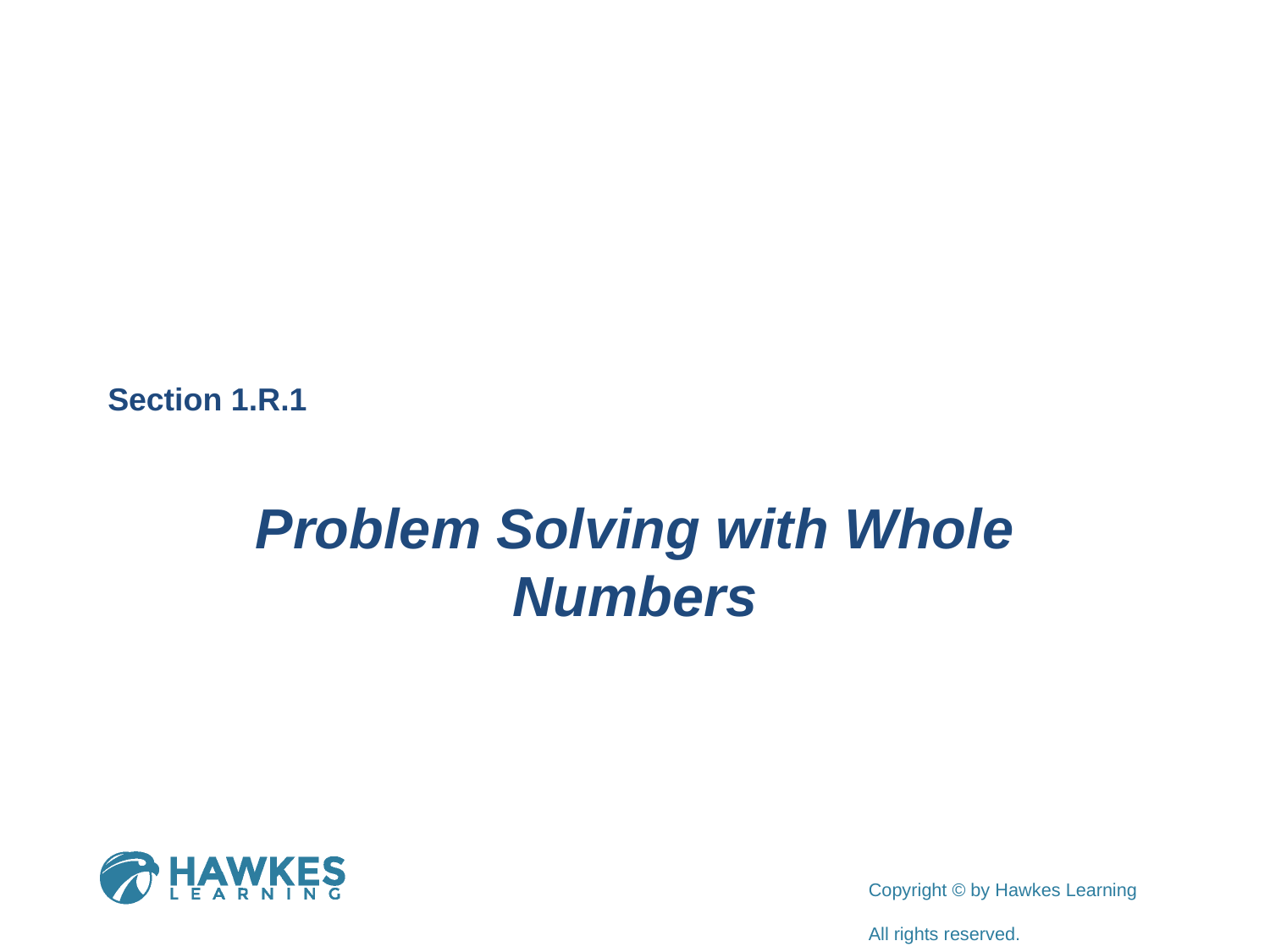

Section 1.R.1
Problem Solving with Whole Numbers